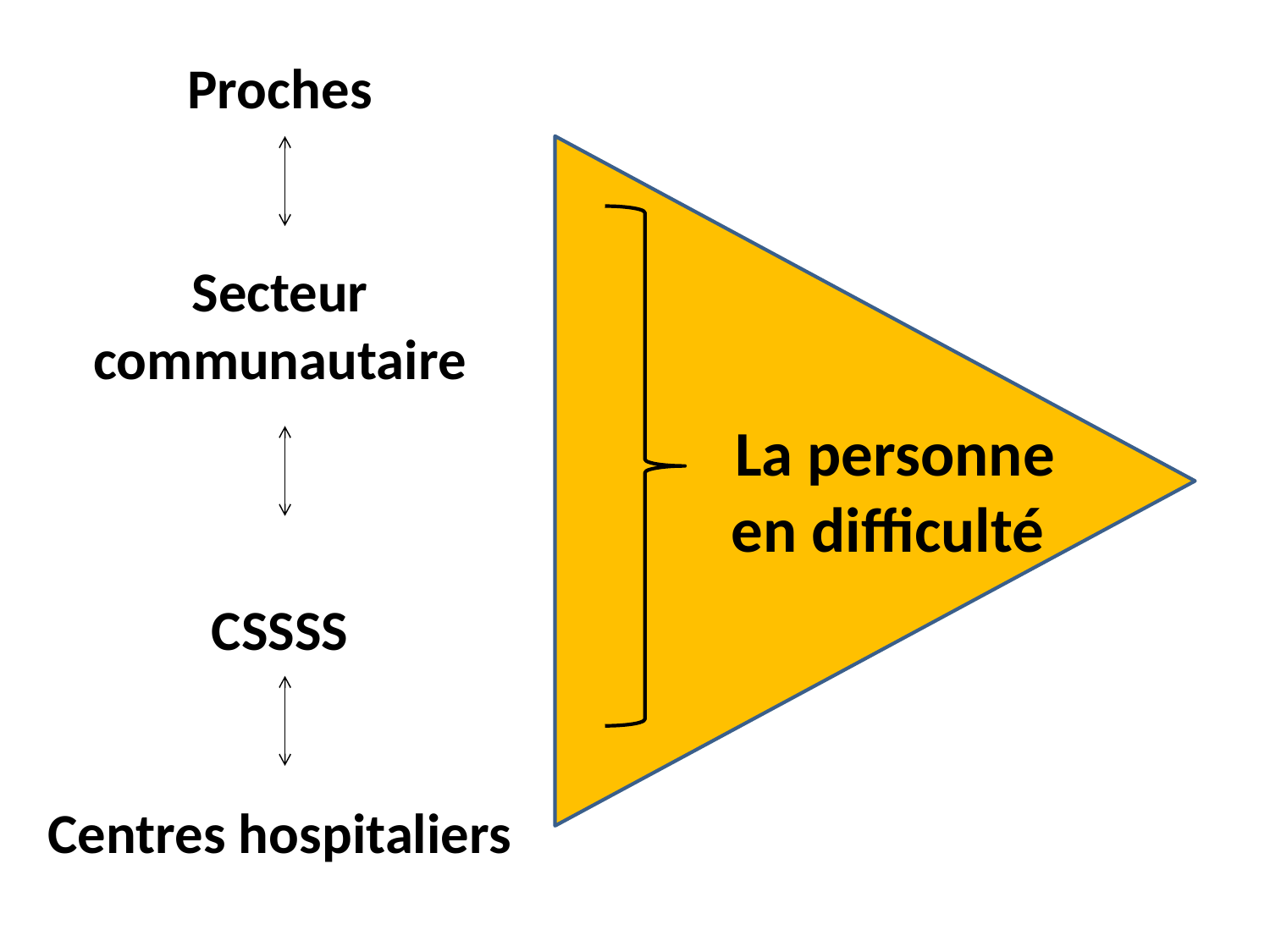

Proches

Secteur communautaire

CSSSS

Centres hospitaliers

La personne en difficulté